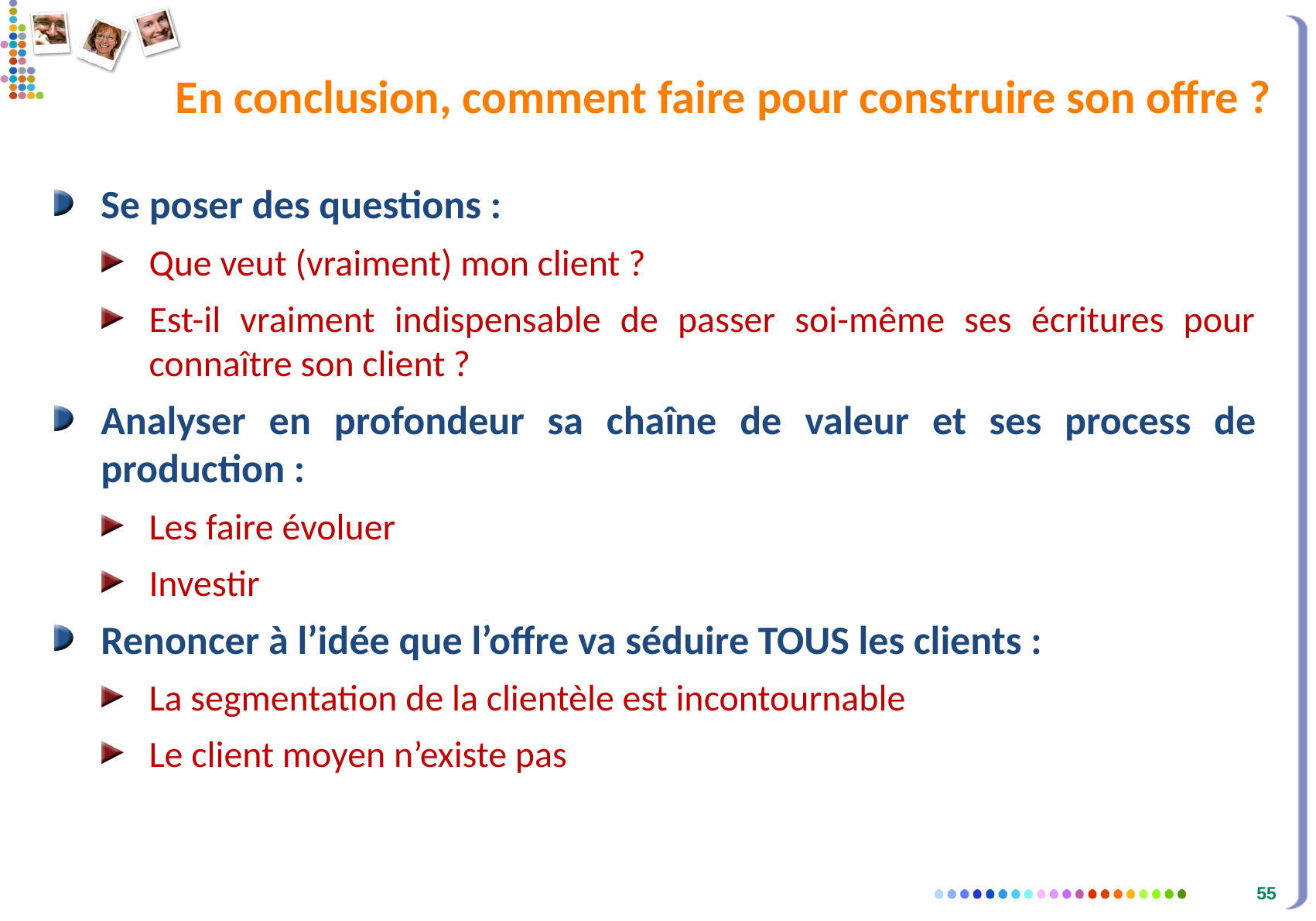

# En conclusion, comment faire pour construire son offre ?
Se poser des questions :
Que veut (vraiment) mon client ?
Est-il vraiment indispensable de passer soi-même ses écritures pour connaître son client ?
Analyser en profondeur sa chaîne de valeur et ses process de production :
Les faire évoluer
Investir
Renoncer à l’idée que l’offre va séduire TOUS les clients :
La segmentation de la clientèle est incontournable
Le client moyen n’existe pas